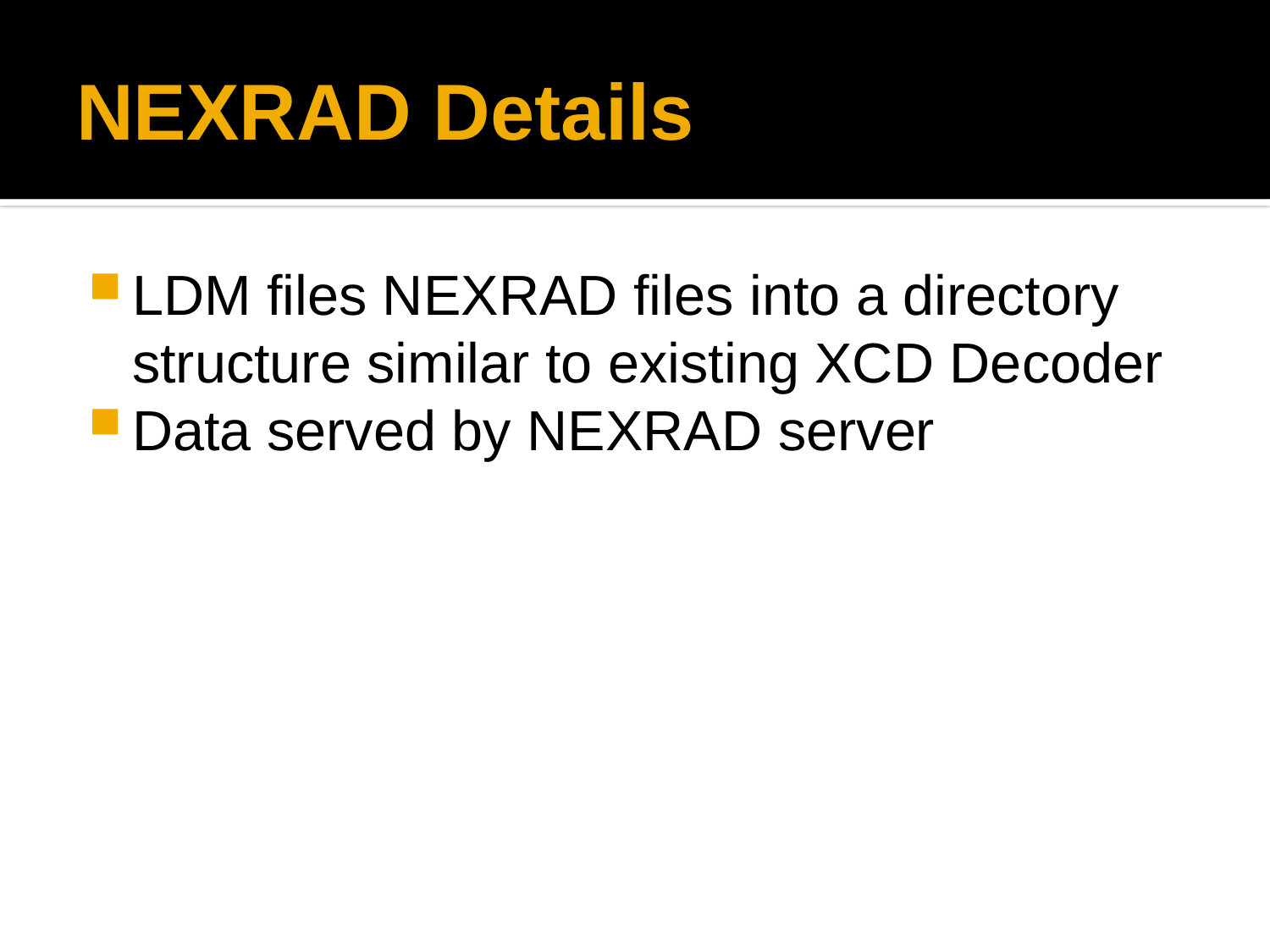

# NEXRAD Details
LDM files NEXRAD files into a directory structure similar to existing XCD Decoder
Data served by NEXRAD server